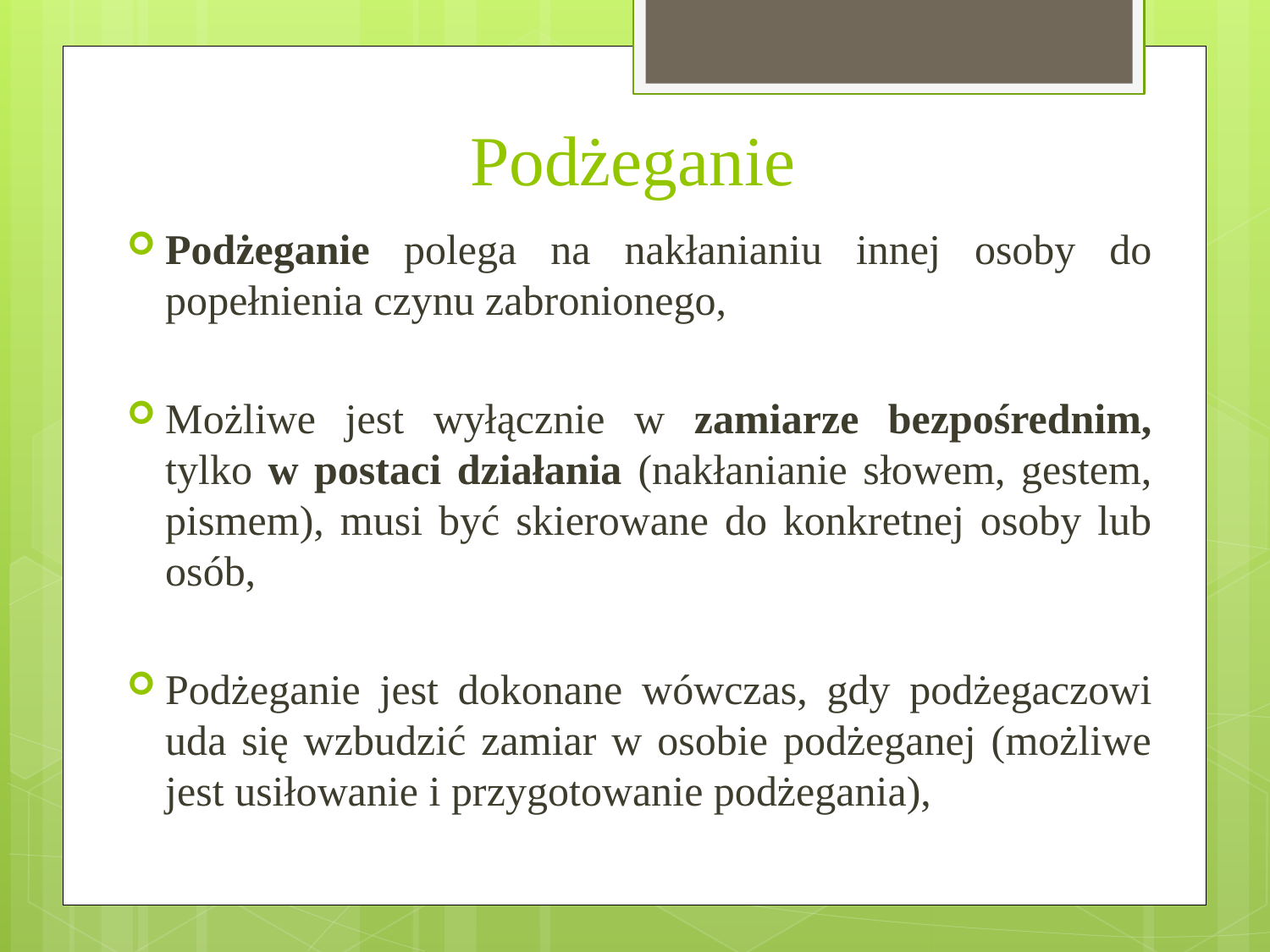

# Podżeganie
Podżeganie polega na nakłanianiu innej osoby do popełnienia czynu zabronionego,

Możliwe jest wyłącznie w zamiarze bezpośrednim, tylko w postaci działania (nakłanianie słowem, gestem, pismem), musi być skierowane do konkretnej osoby lub osób,

Podżeganie jest dokonane wówczas, gdy podżegaczowi uda się wzbudzić zamiar w osobie podżeganej (możliwe jest usiłowanie i przygotowanie podżegania),